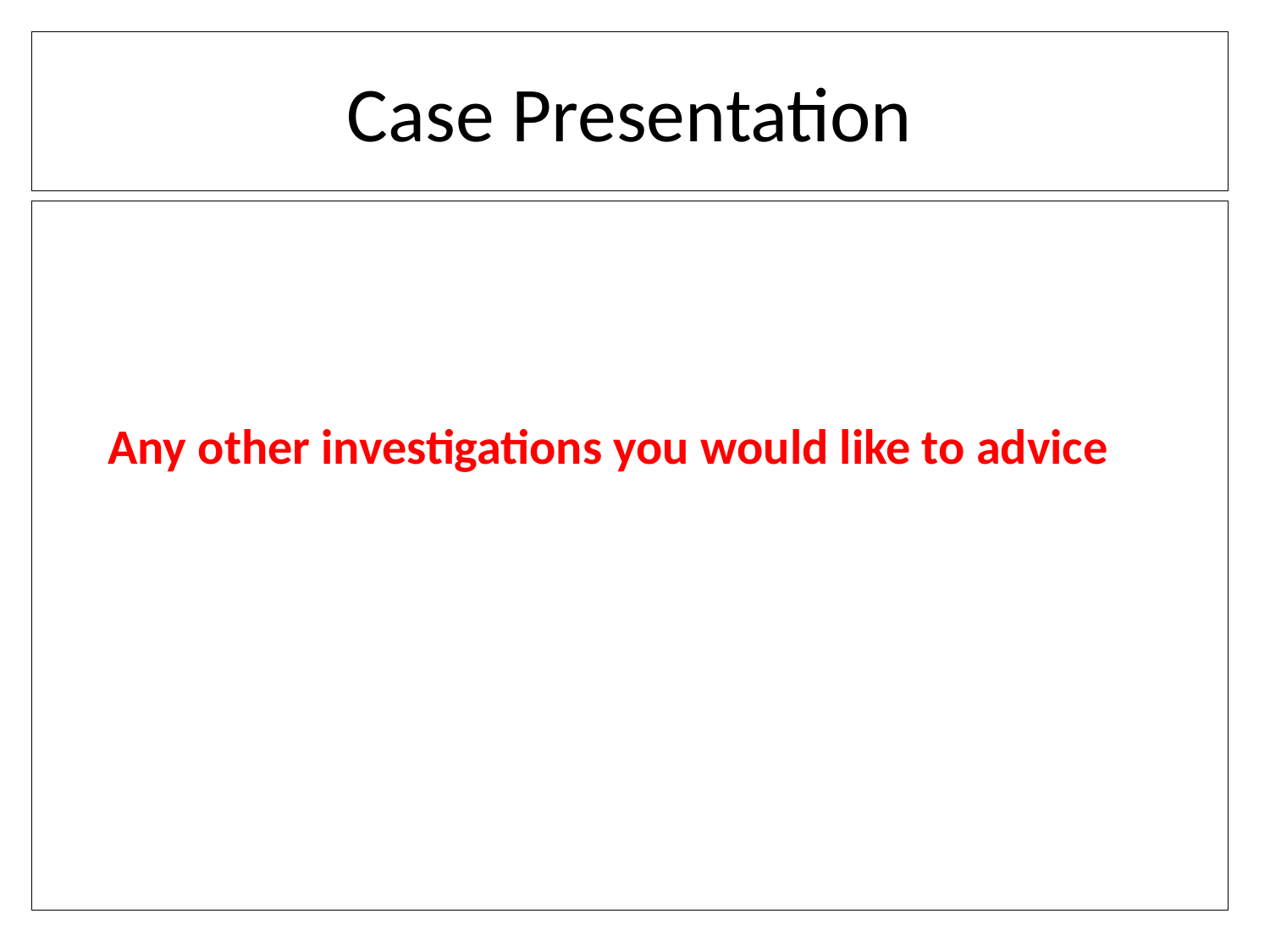

# Case Presentation

Any other investigations you would like to advice